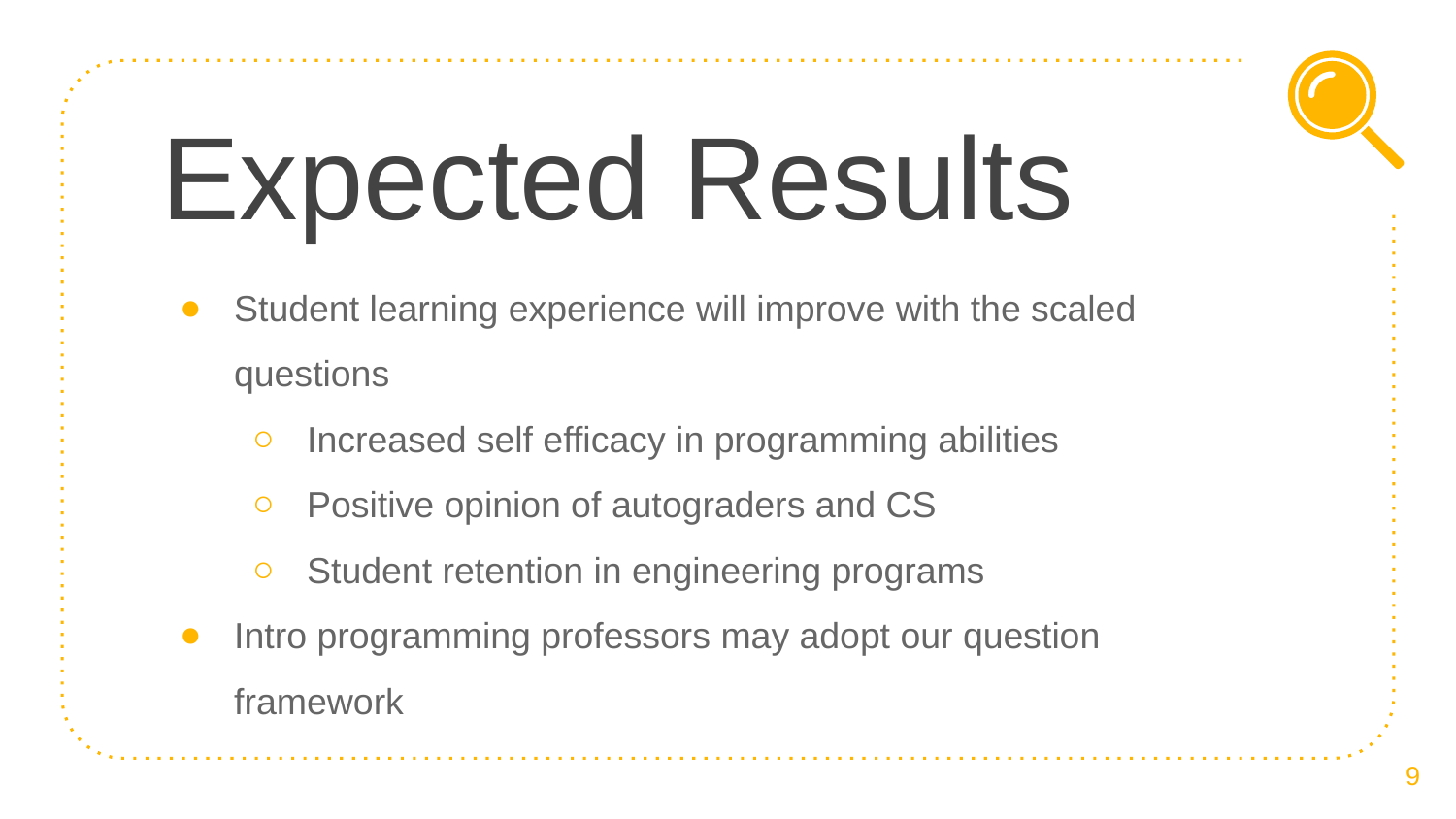

# Expected Results
Student learning experience will improve with the scaled questions
Increased self efficacy in programming abilities
Positive opinion of autograders and CS
Student retention in engineering programs
Intro programming professors may adopt our question framework

9